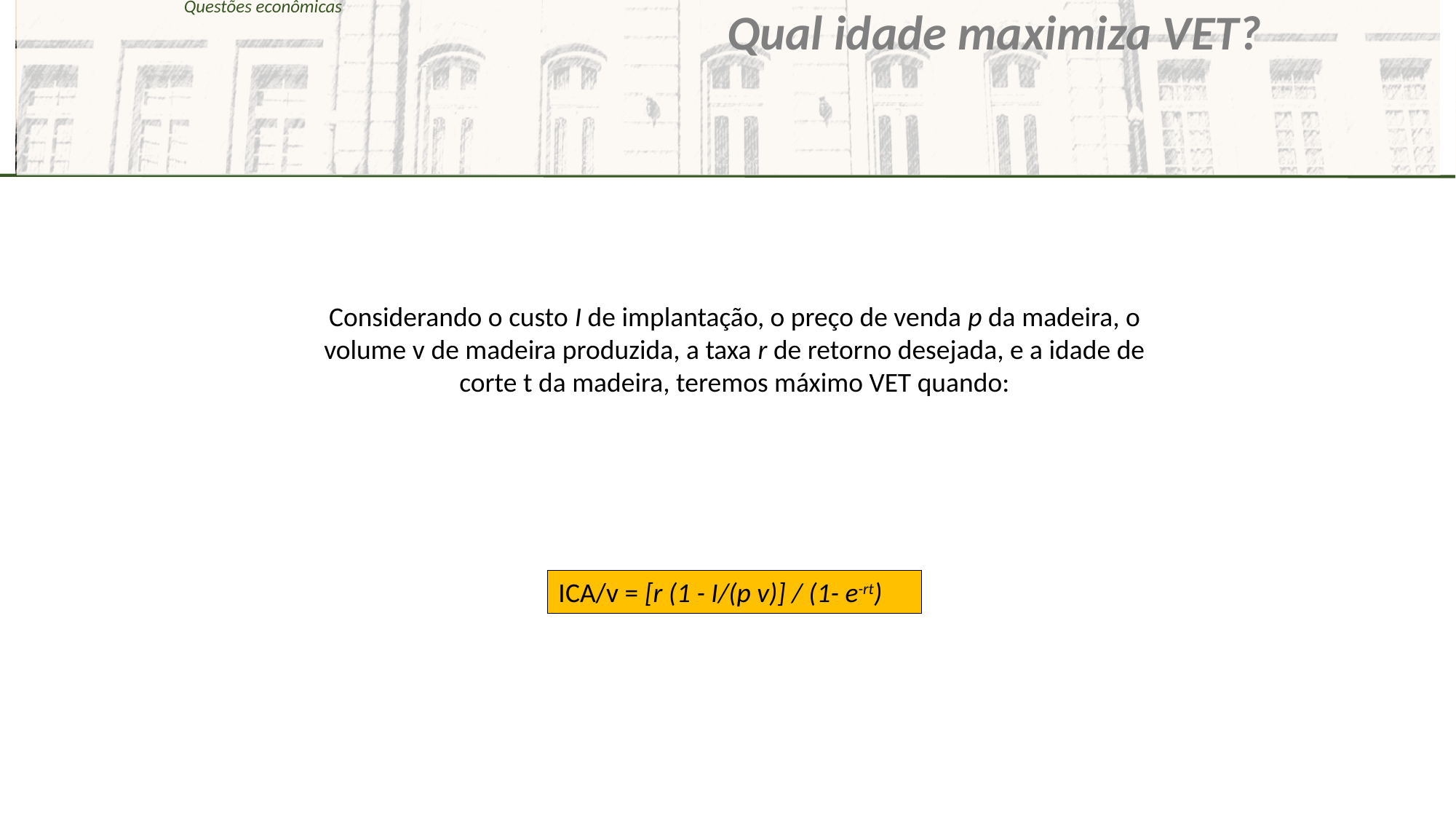

Questões econômicas
Qual idade maximiza VET?
Considerando o custo I de implantação, o preço de venda p da madeira, o volume v de madeira produzida, a taxa r de retorno desejada, e a idade de corte t da madeira, teremos máximo VET quando:
ICA/v = [r (1 - I/(p v)] / (1- e-rt)